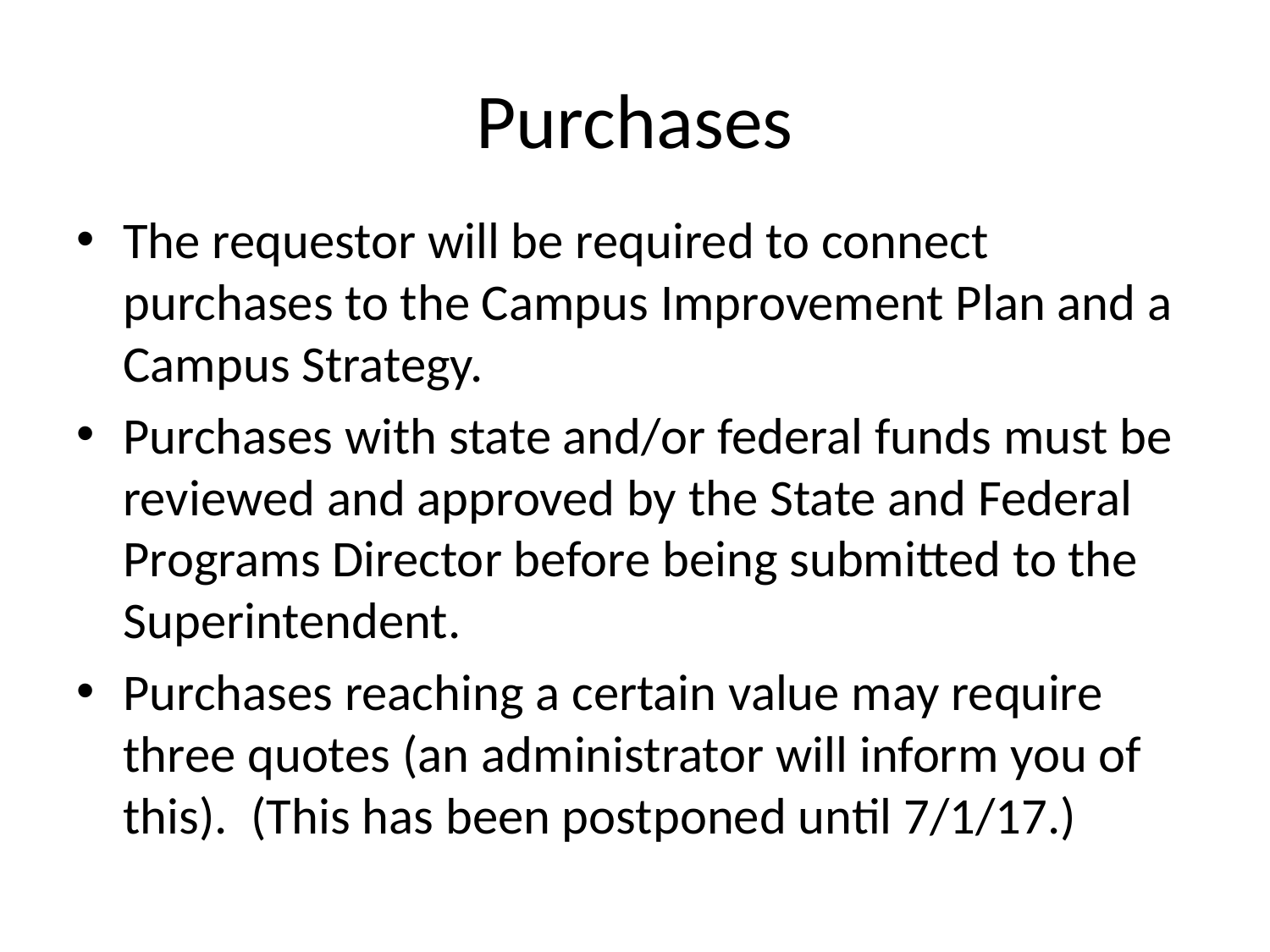

# Purchases
The requestor will be required to connect purchases to the Campus Improvement Plan and a Campus Strategy.
Purchases with state and/or federal funds must be reviewed and approved by the State and Federal Programs Director before being submitted to the Superintendent.
Purchases reaching a certain value may require three quotes (an administrator will inform you of this).  (This has been postponed until 7/1/17.)